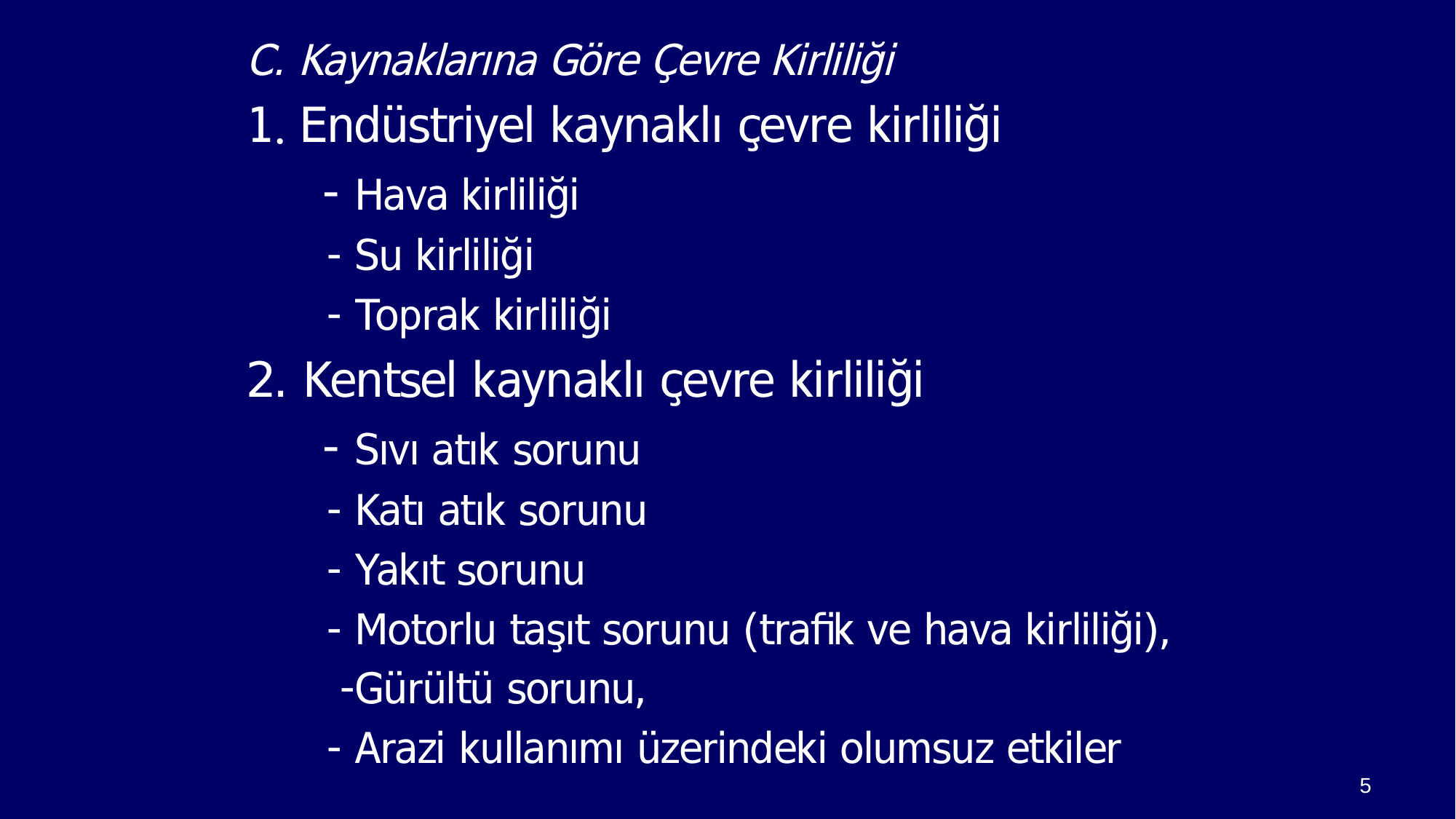

C. Kaynaklarına Göre Çevre Kirliliği
1. Endüstriyel kaynaklı çevre kirliliği
     - Hava kirliliği
      - Su kirliliği
      - Toprak kirliliği
2. Kentsel kaynaklı çevre kirliliği
     - Sıvı atık sorunu
      - Katı atık sorunu
      - Yakıt sorunu
      - Motorlu taşıt sorunu (trafik ve hava kirliliği),
       -Gürültü sorunu,
      - Arazi kullanımı üzerindeki olumsuz etkiler

5